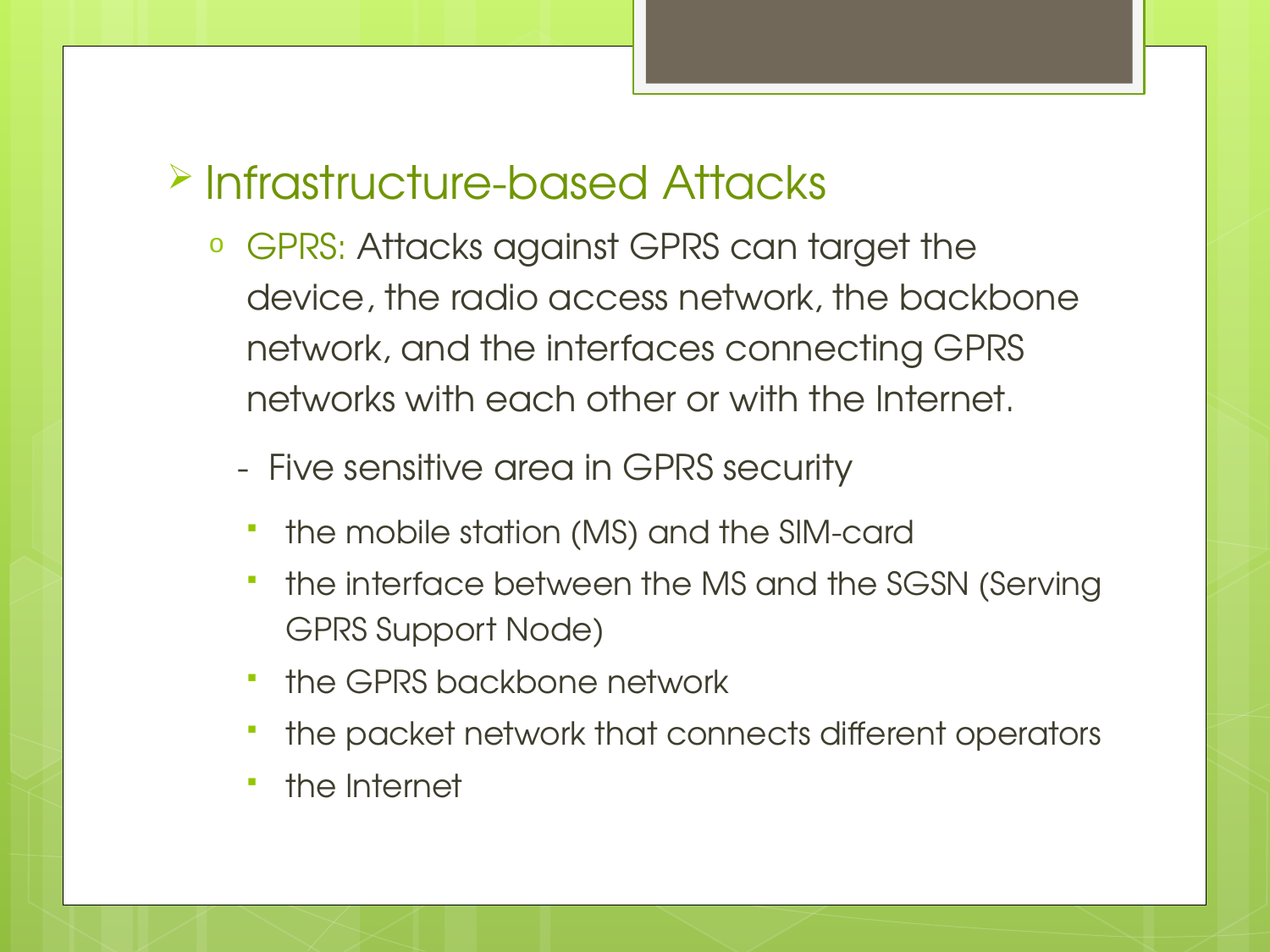

Infrastructure-based Attacks
GPRS: Attacks against GPRS can target the device, the radio access network, the backbone network, and the interfaces connecting GPRS networks with each other or with the Internet.
   -  Five sensitive area in GPRS security
the mobile station (MS) and the SIM-card
the interface between the MS and the SGSN (Serving GPRS Support Node)
the GPRS backbone network
the packet network that connects different operators
the Internet